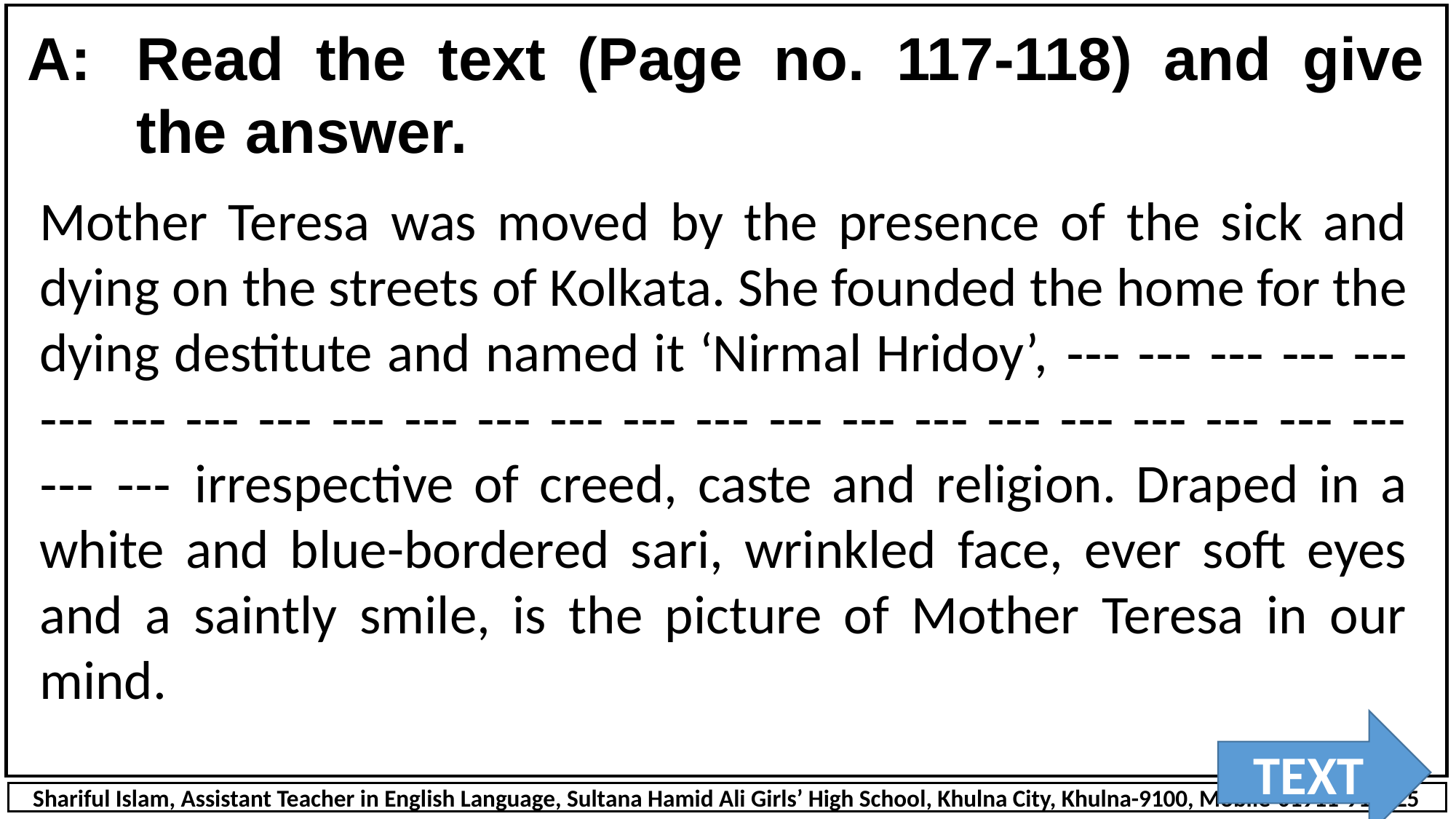

A:	Read the text (Page no. 117-118) and give 	the 	answer.
Mother Teresa was moved by the presence of the sick and dying on the streets of Kolkata. She founded the home for the dying destitute and named it ‘Nirmal Hridoy’, --- --- --- --- --- --- --- --- --- --- --- --- --- --- --- --- --- --- --- --- --- --- --- --- --- --- irrespective of creed, caste and religion. Draped in a white and blue-bordered sari, wrinkled face, ever soft eyes and a saintly smile, is the picture of Mother Teresa in our mind.
TEXT